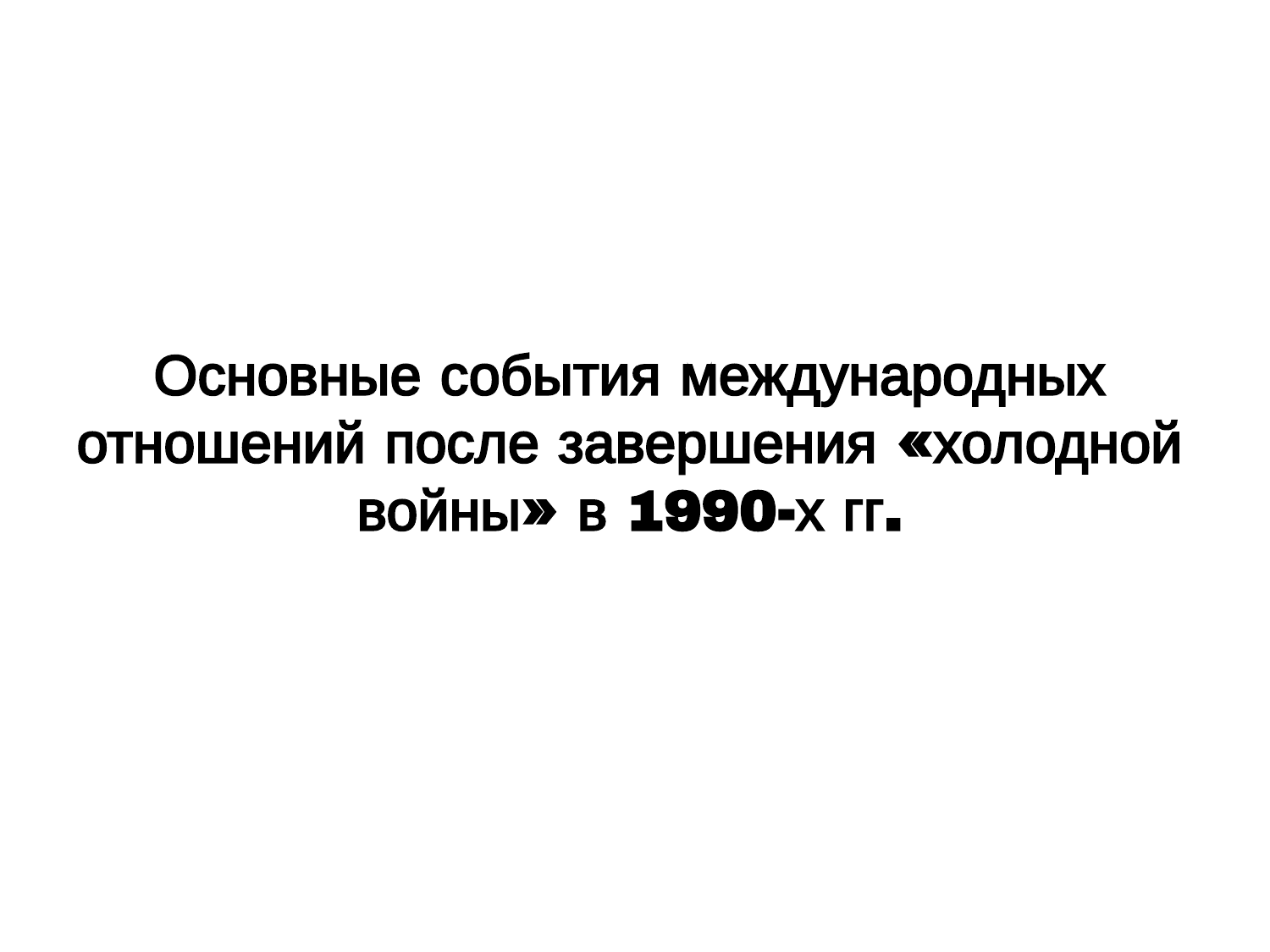

Основные события международных отношений после завершения «холодной войны» в 1990-х гг.